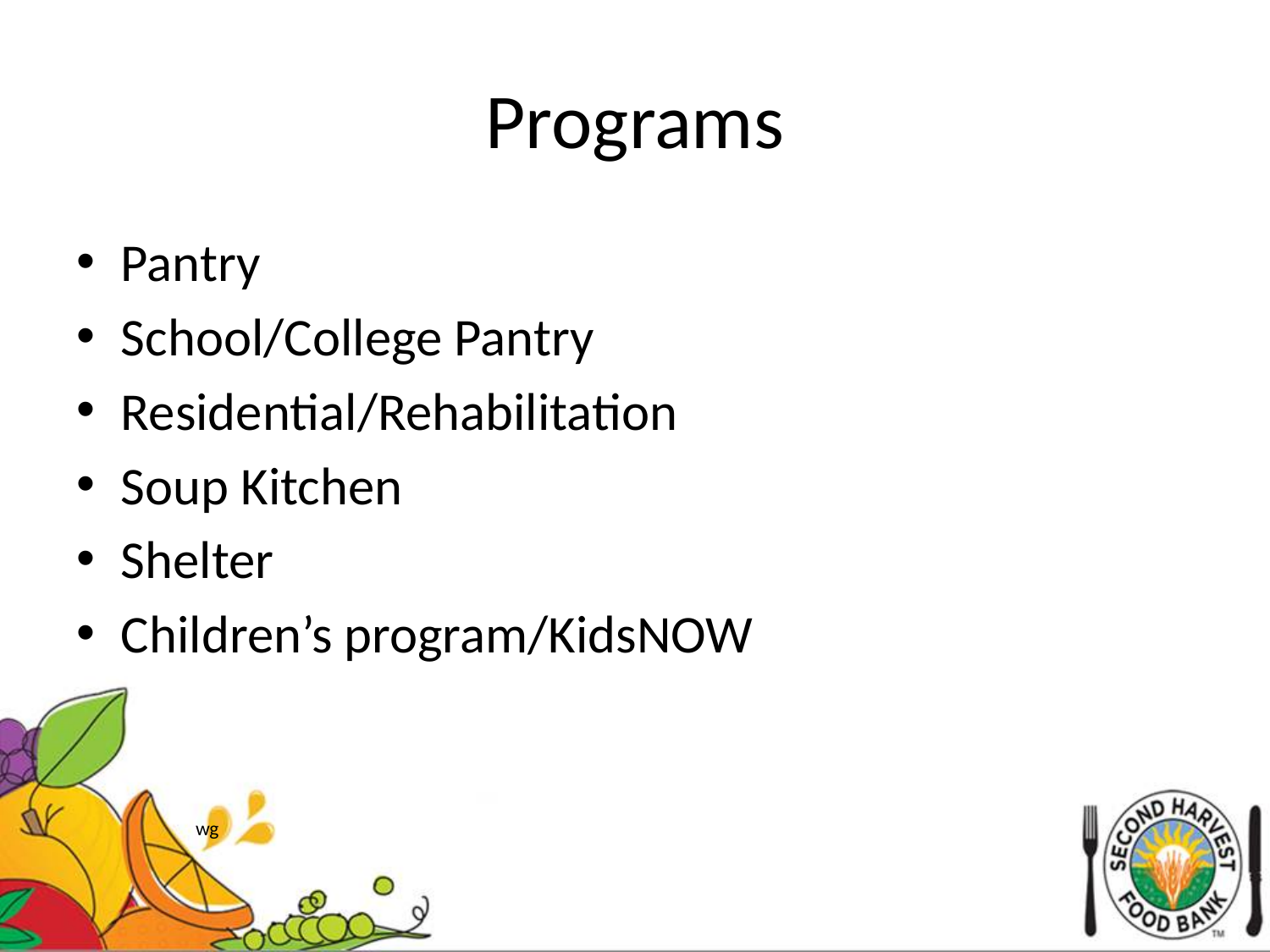

# Programs
Pantry
School/College Pantry
Residential/Rehabilitation
Soup Kitchen
Shelter
Children’s program/KidsNOW

							wg